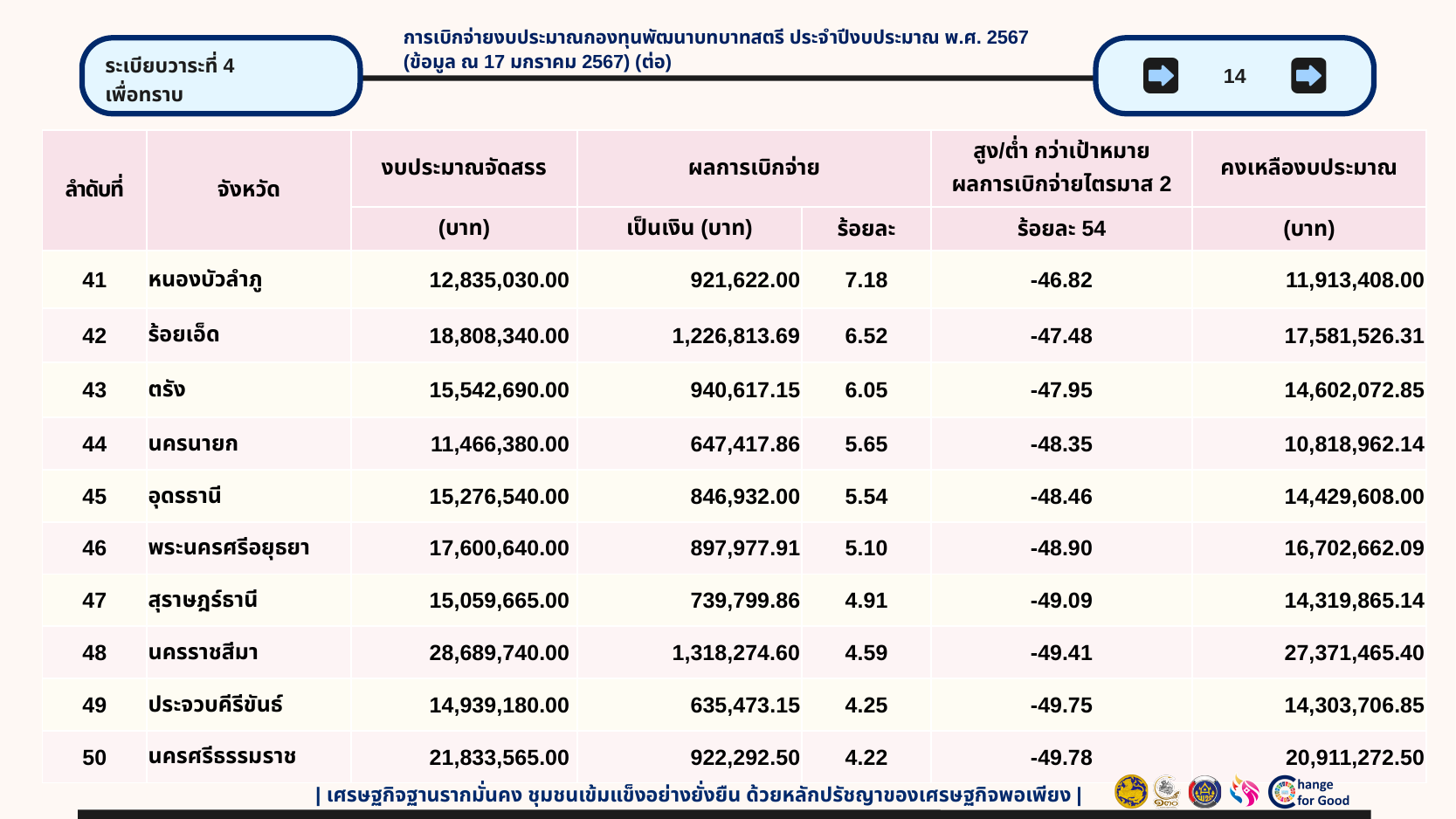

การเบิกจ่ายงบประมาณกองทุนพัฒนาบทบาทสตรี ประจำปีงบประมาณ พ.ศ. 2567
(ข้อมูล ณ 17 มกราคม 2567) (ต่อ)

ระเบียบวาระที่ 4
เพื่อทราบ

14

| ลำดับที่ | จังหวัด | งบประมาณจัดสรร | ผลการเบิกจ่าย |  | สูง/ต่ำ กว่าเป้าหมาย ผลการเบิกจ่ายไตรมาส 2 | คงเหลืองบประมาณ |
| --- | --- | --- | --- | --- | --- | --- |
|  |  | (บาท) | เป็นเงิน (บาท) | ร้อยละ | ร้อยละ 54 | (บาท) |
| 41 | หนองบัวลำภู | 12,835,030.00 | 921,622.00 | 7.18 | -46.82 | 11,913,408.00 |
| 42 | ร้อยเอ็ด | 18,808,340.00 | 1,226,813.69 | 6.52 | -47.48 | 17,581,526.31 |
| 43 | ตรัง | 15,542,690.00 | 940,617.15 | 6.05 | -47.95 | 14,602,072.85 |
| 44 | นครนายก | 11,466,380.00 | 647,417.86 | 5.65 | -48.35 | 10,818,962.14 |
| 45 | อุดรธานี | 15,276,540.00 | 846,932.00 | 5.54 | -48.46 | 14,429,608.00 |
| 46 | พระนครศรีอยุธยา | 17,600,640.00 | 897,977.91 | 5.10 | -48.90 | 16,702,662.09 |
| 47 | สุราษฎร์ธานี | 15,059,665.00 | 739,799.86 | 4.91 | -49.09 | 14,319,865.14 |
| 48 | นครราชสีมา | 28,689,740.00 | 1,318,274.60 | 4.59 | -49.41 | 27,371,465.40 |
| 49 | ประจวบคีรีขันธ์ | 14,939,180.00 | 635,473.15 | 4.25 | -49.75 | 14,303,706.85 |
| 50 | นครศรีธรรมราช | 21,833,565.00 | 922,292.50 | 4.22 | -49.78 | 20,911,272.50 |

| เศรษฐกิจฐานรากมั่นคง ชุมชนเข้มแข็งอย่างยั่งยืน ด้วยหลักปรัชญาของเศรษฐกิจพอเพียง |